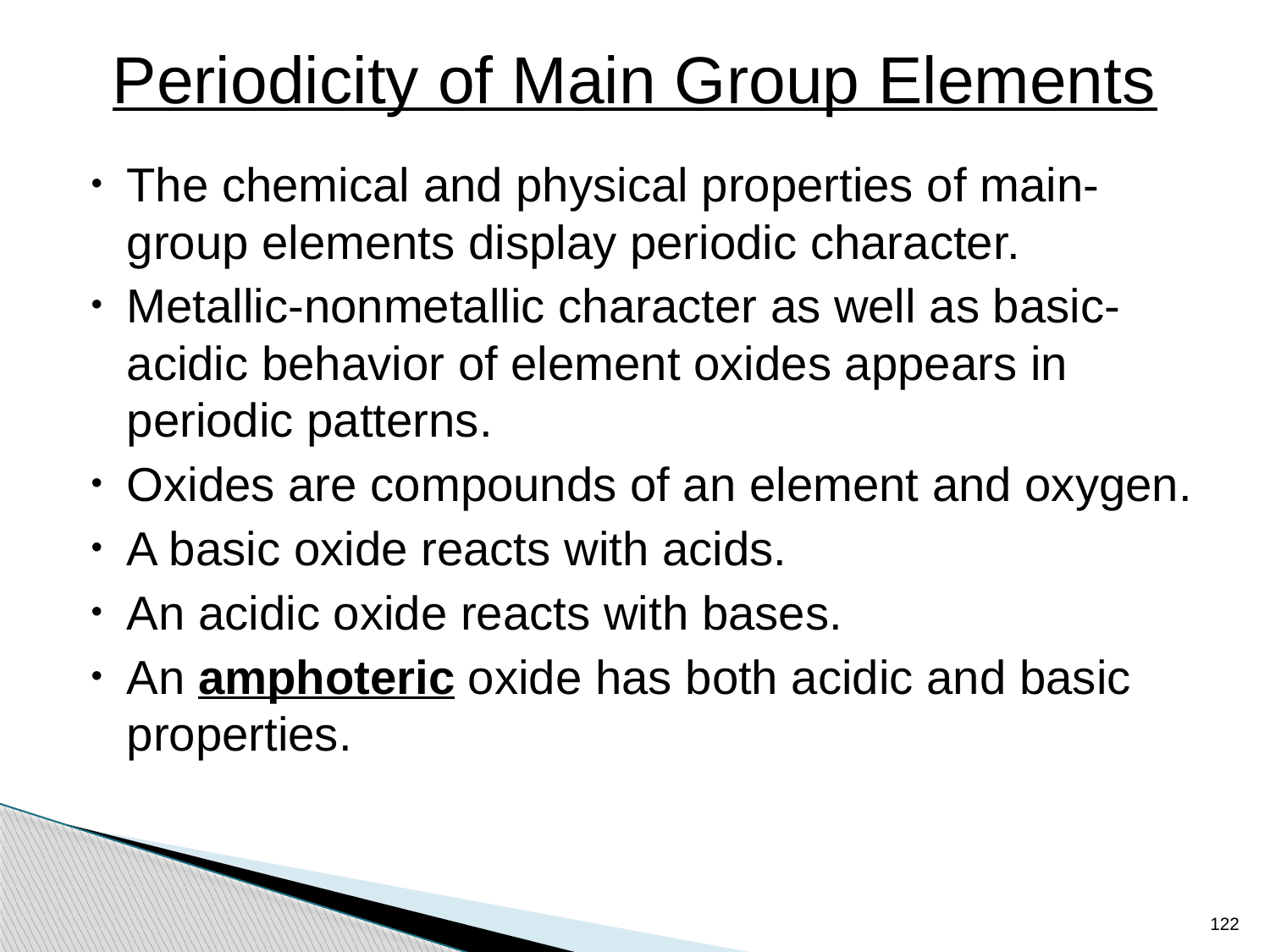

# Periodicity of Main Group Elements
The chemical and physical properties of main-group elements display periodic character.
Metallic-nonmetallic character as well as basic-acidic behavior of element oxides appears in periodic patterns.
Oxides are compounds of an element and oxygen.
A basic oxide reacts with acids.
An acidic oxide reacts with bases.
An amphoteric oxide has both acidic and basic properties.
122